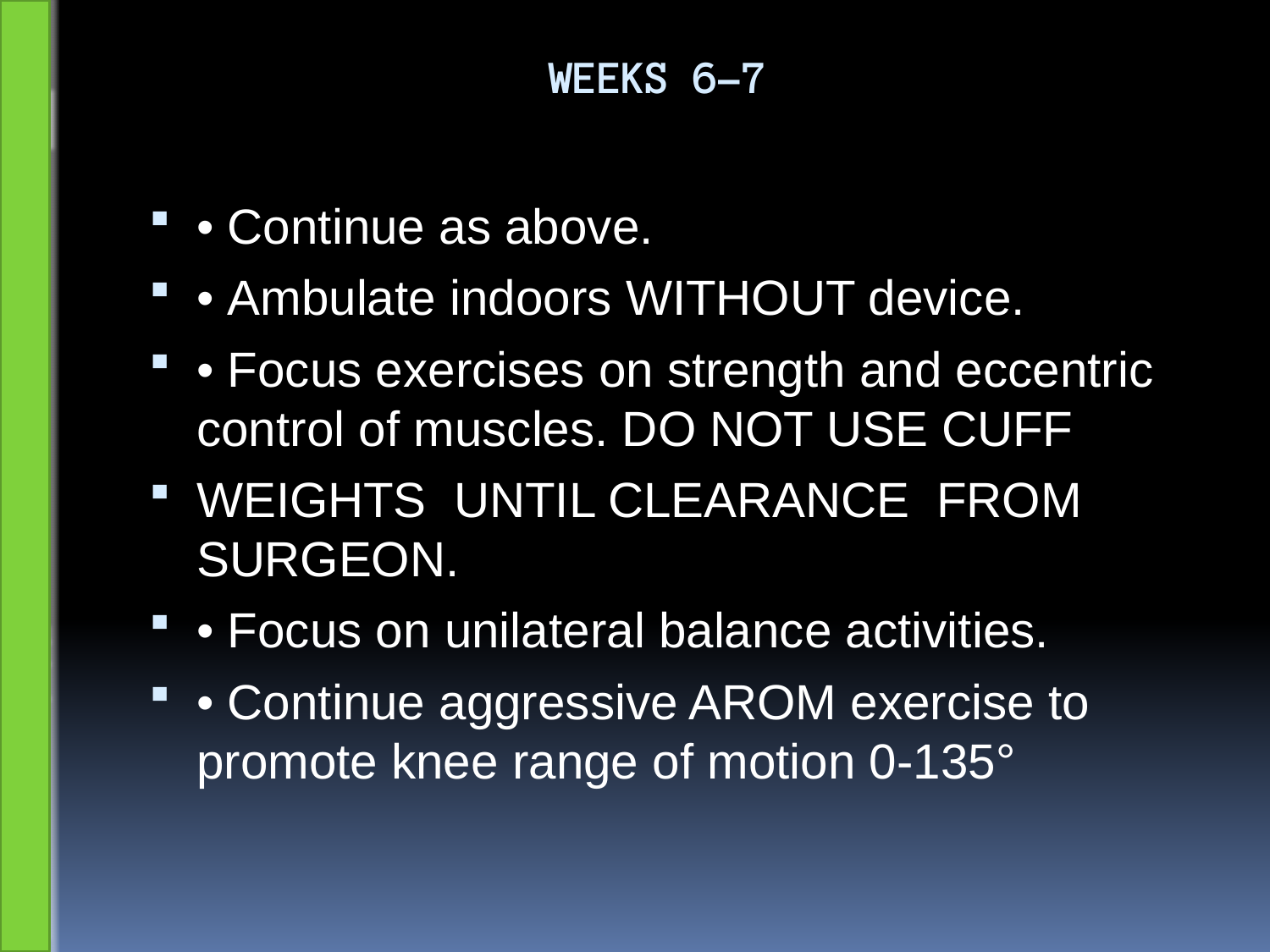

# WEEKS 6-7
• Continue as above.
• Ambulate indoors WITHOUT device.
• Focus exercises on strength and eccentric control of muscles. DO NOT USE CUFF
WEIGHTS  UNTIL CLEARANCE  FROM SURGEON.
• Focus on unilateral balance activities.
• Continue aggressive AROM exercise to promote knee range of motion 0-135°